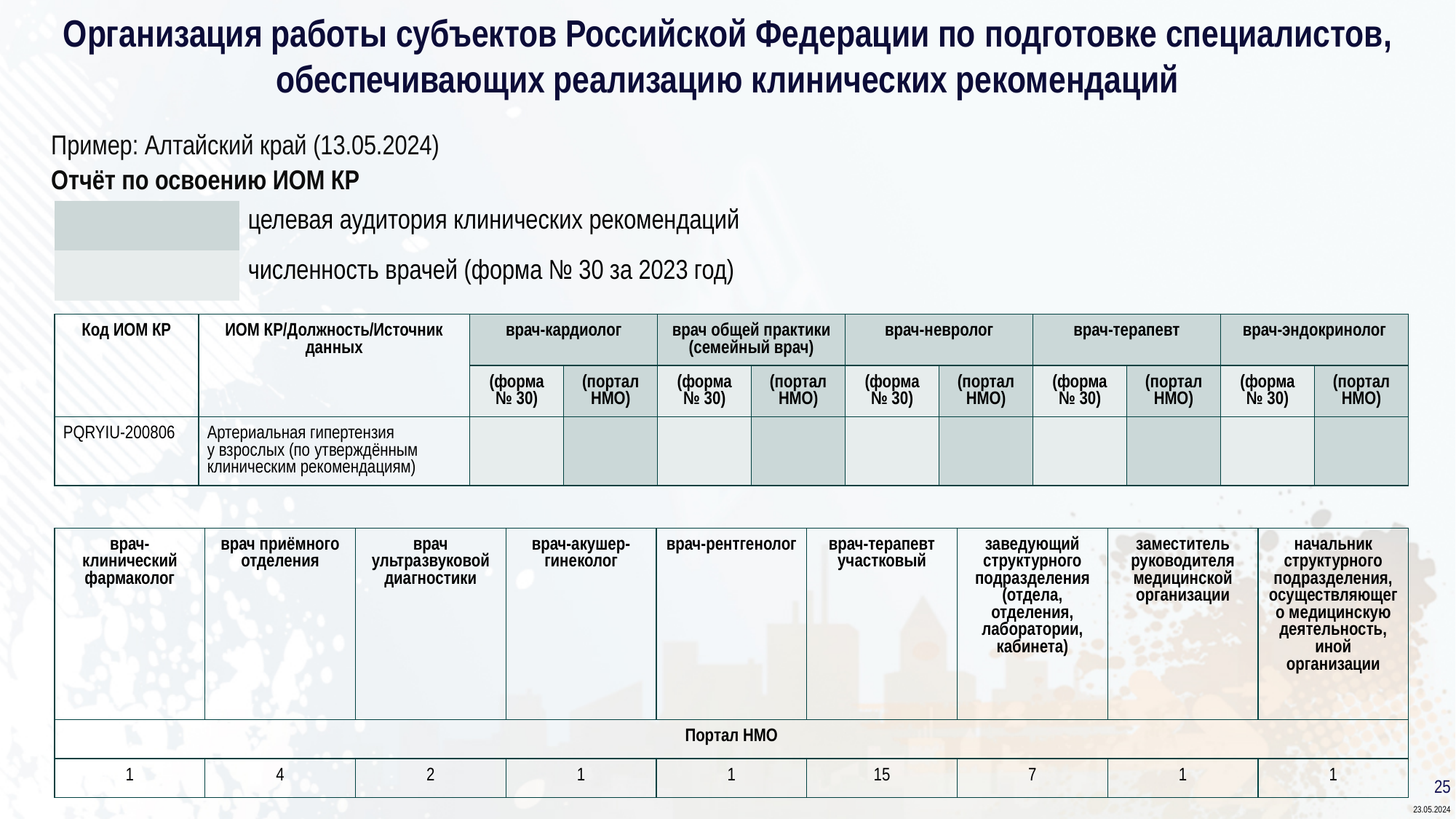

# Организация работы субъектов Российской Федерации по подготовке специалистов, обеспечивающих реализацию клинических рекомендаций
Пример: Алтайский край (13.05.2024)
Отчёт по освоению ИОМ КР
|  | целевая аудитория клинических рекомендаций |
| --- | --- |
|  | численность врачей (форма № 30 за 2023 год) |
| Код ИОМ КР | ИОМ КР/Должность/Источник данных | врач-кардиолог |  | врач общей практики (семейный врач) |  | врач-невролог |  | врач-терапевт |  | врач-эндокринолог |  |
| --- | --- | --- | --- | --- | --- | --- | --- | --- | --- | --- | --- |
|  |  | (форма № 30) | (портал НМО) | (форма № 30) | (портал НМО) | (форма № 30) | (портал НМО) | (форма № 30) | (портал НМО) | (форма № 30) | (портал НМО) |
| PQRYIU‑200806 | Артериальная гипертензия у взрослых (по утверждённым клиническим рекомендациям) |  |  |  |  |  |  |  |  |  |  |
| врач-клинический фармаколог | врач приёмного отделения | врач ультразвуковой диагностики | врач-акушер-гинеколог | врач-рентгенолог | врач-терапевт участковый | заведующий структурного подразделения (отдела, отделения, лаборатории, кабинета) | заместитель руководителя медицинской организации | начальник структурного подразделения, осуществляющего медицинскую деятельность, иной организации |
| --- | --- | --- | --- | --- | --- | --- | --- | --- |
| Портал НМО |  |  |  |  |  |  |  |  |
| 1 | 4 | 2 | 1 | 1 | 15 | 7 | 1 | 1 |
25